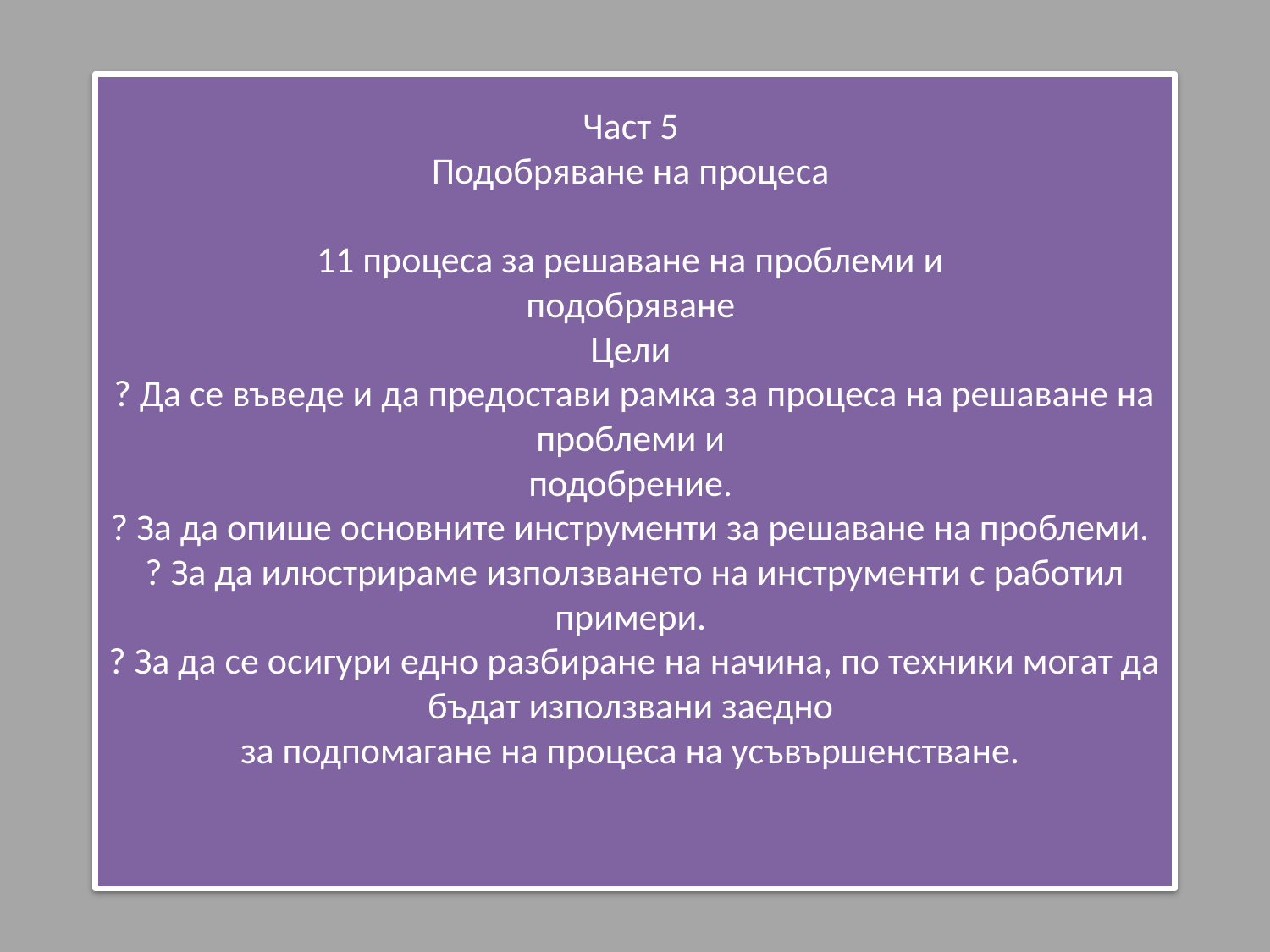

# Част 5 Подобряване на процеса 11 процеса за решаване на проблеми и подобряване Цели ? Да се въведе и да предостави рамка за процеса на решаване на проблеми и подобрение. ? За да опише основните инструменти за решаване на проблеми. ? За да илюстрираме използването на инструменти с работил примери. ? За да се осигури едно разбиране на начина, по техники могат да бъдат използвани заедно за подпомагане на процеса на усъвършенстване.